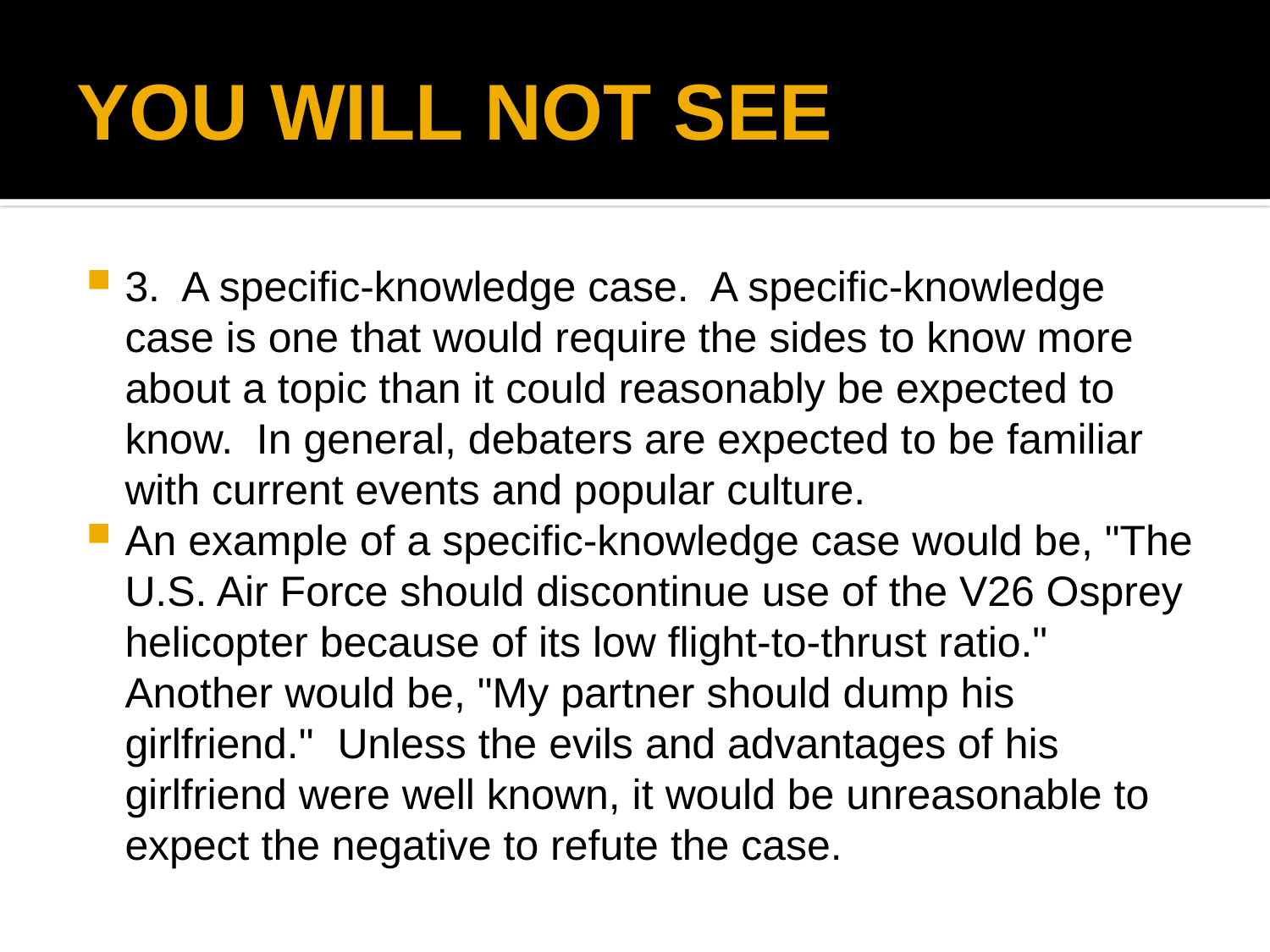

# YOU WILL NOT SEE
3.  A specific-knowledge case.  A specific-knowledge case is one that would require the sides to know more about a topic than it could reasonably be expected to know.  In general, debaters are expected to be familiar with current events and popular culture.
An example of a specific-knowledge case would be, "The U.S. Air Force should discontinue use of the V26 Osprey helicopter because of its low flight-to-thrust ratio."  Another would be, "My partner should dump his girlfriend."  Unless the evils and advantages of his girlfriend were well known, it would be unreasonable to expect the negative to refute the case.